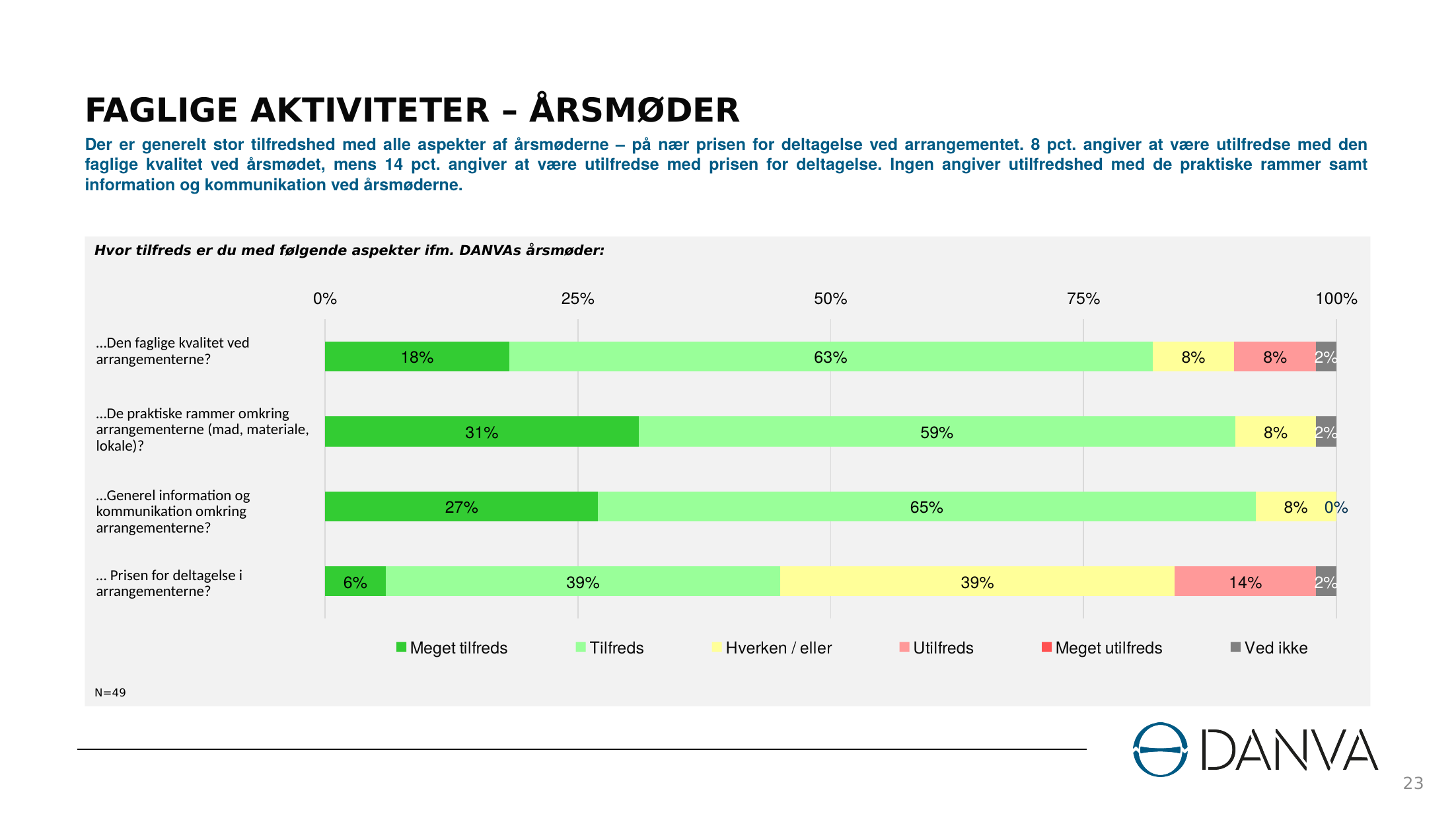

# FAGLIGE AKTIVITETER – ÅRSMØDER
Der er generelt stor tilfredshed med alle aspekter af årsmøderne – på nær prisen for deltagelse ved arrangementet. 8 pct. angiver at være utilfredse med den faglige kvalitet ved årsmødet, mens 14 pct. angiver at være utilfredse med prisen for deltagelse. Ingen angiver utilfredshed med de praktiske rammer samt information og kommunikation ved årsmøderne.
Hvor tilfreds er du med følgende aspekter ifm. DANVAs årsmøder:

### Chart

| Category | Meget tilfreds | Tilfreds | Hverken / eller | Utilfreds | Meget utilfreds | Ved ikke |
|---|---|---|---|---|---|---|
| 1 | 0.18 | 0.63 | 0.08 | 0.08 | 0.0 | 0.02 |
| 2 | 0.31 | 0.59 | 0.08 | 0.0 | 0.0 | 0.02 |
| 3 | 0.27 | 0.65 | 0.08 | 0.0 | 0.0 | 0.0 |
| 4 | 0.06 | 0.39 | 0.39 | 0.14 | 0.0 | 0.02 |
| …Den faglige kvalitet ved arrangementerne? |
| --- |
| …De praktiske rammer omkring arrangementerne (mad, materiale, lokale)? |
| …Generel information og kommunikation omkring arrangementerne? |
| … Prisen for deltagelse i arrangementerne? |
N=49
23